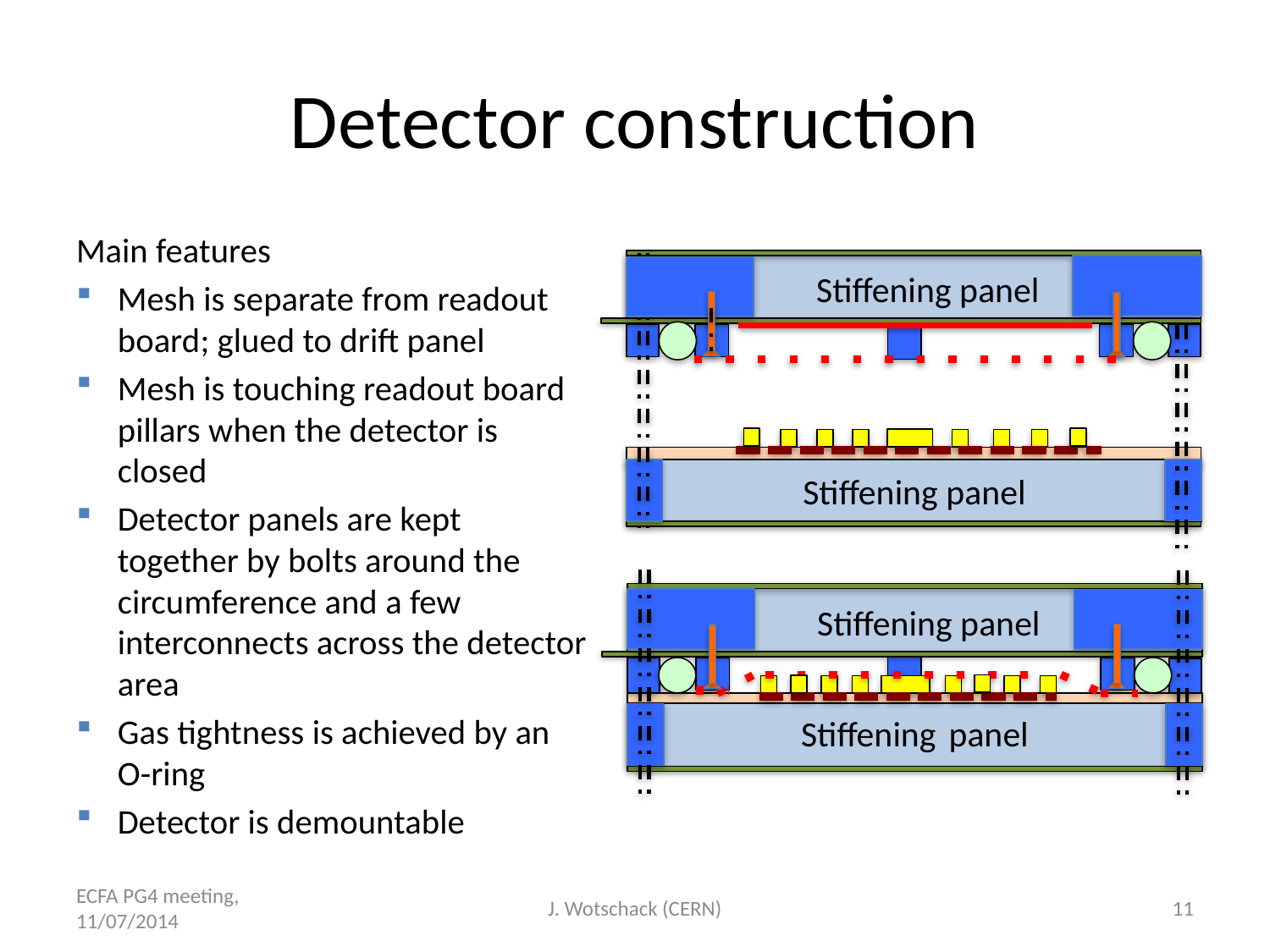

# Detector construction
Main features
Mesh is separate from readout board; glued to drift panel
Mesh is touching readout board pillars when the detector is closed
Detector panels are kept together by bolts around the circumference and a few interconnects across the detector area
Gas tightness is achieved by an O-ring
Detector is demountable

Stiffening panel

Stiffening panel

Stiffening panel

Stiffening panel

ECFA PG4 meeting, 11/07/2014
J. Wotschack (CERN)
11